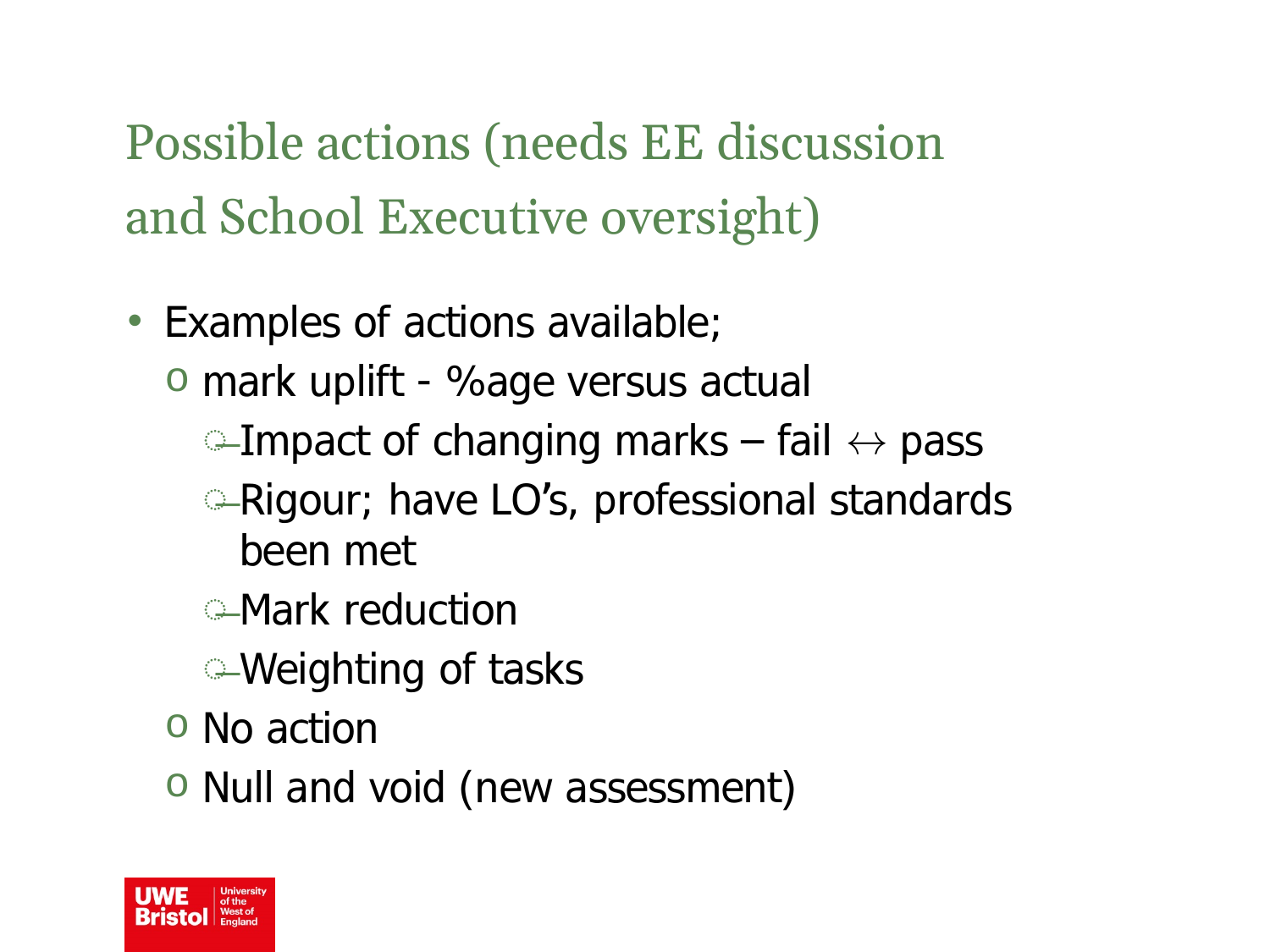

Possible actions (needs EE discussion and School Executive oversight)
Examples of actions available;
mark uplift - %age versus actual
Impact of changing marks – fail ↔ pass
Rigour; have LO’s, professional standards been met
Mark reduction
Weighting of tasks
No action
Null and void (new assessment)